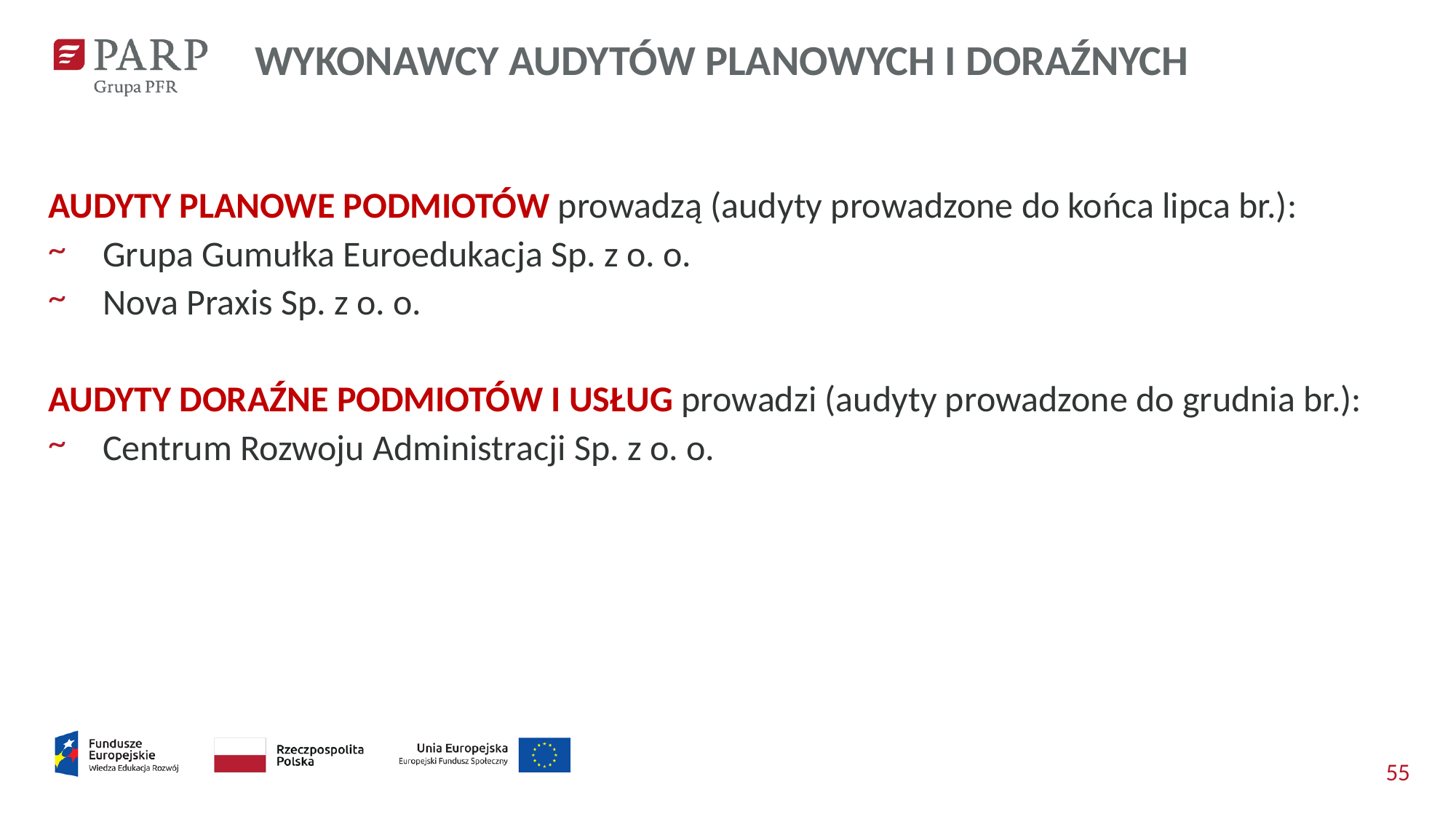

WYKONAWCY AUDYTÓW PLANOWYCH I DORAŹNYCH
AUDYTY PLANOWE PODMIOTÓW prowadzą (audyty prowadzone do końca lipca br.):
Grupa Gumułka Euroedukacja Sp. z o. o.
Nova Praxis Sp. z o. o.

AUDYTY DORAŹNE PODMIOTÓW I USŁUG prowadzi (audyty prowadzone do grudnia br.):
Centrum Rozwoju Administracji Sp. z o. o.